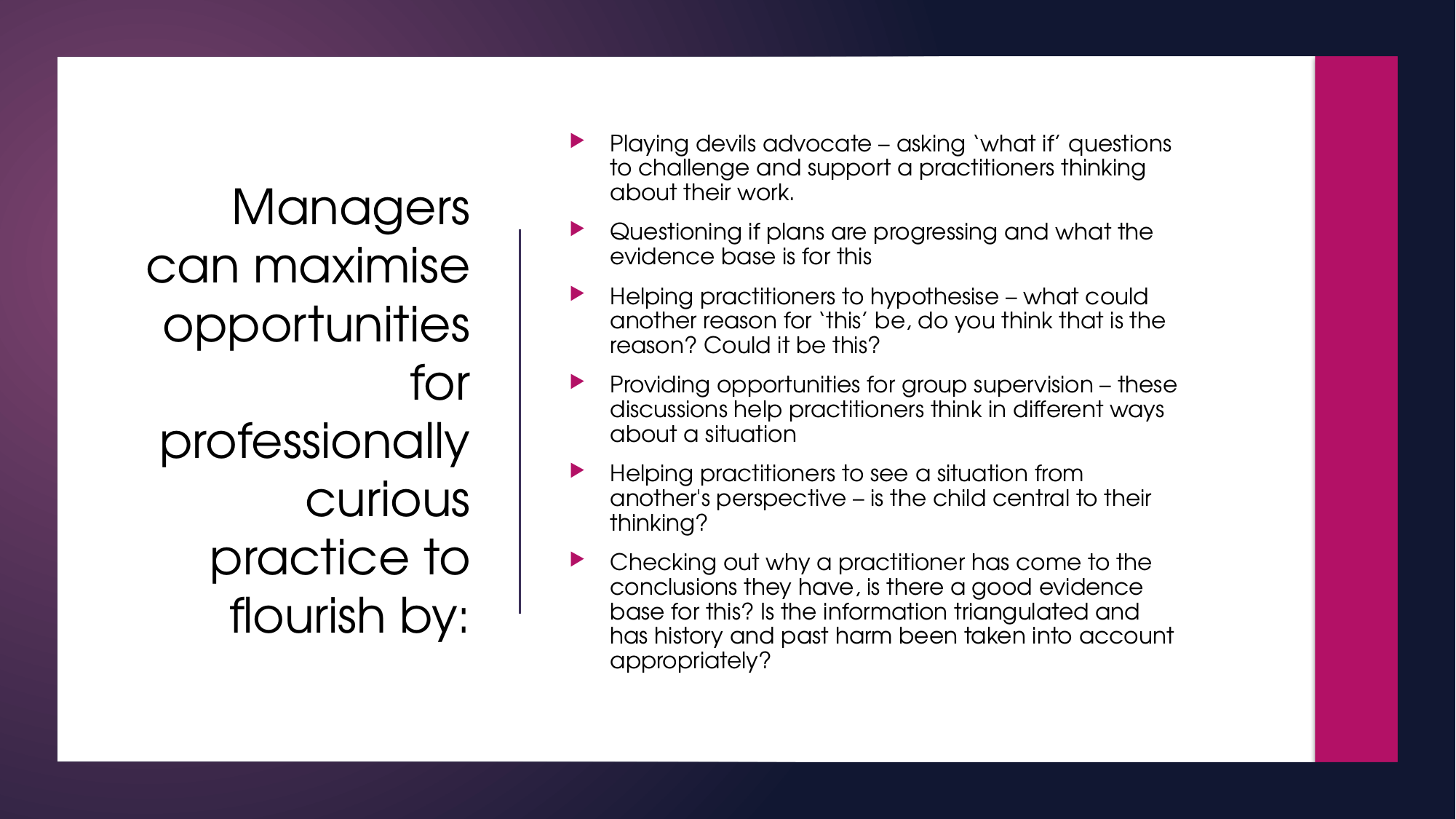

Playing devils advocate – asking ‘what if’ questions to challenge and support a practitioners thinking about their work.
Questioning if plans are progressing and what the evidence base is for this
Helping practitioners to hypothesise – what could another reason for ‘this’ be, do you think that is the reason? Could it be this?
Providing opportunities for group supervision – these discussions help practitioners think in different ways about a situation
Helping practitioners to see a situation from another's perspective – is the child central to their thinking?
Checking out why a practitioner has come to the conclusions they have, is there a good evidence base for this? Is the information triangulated and has history and past harm been taken into account appropriately?

# Managers can maximise opportunities for professionally curious practice to flourish by: